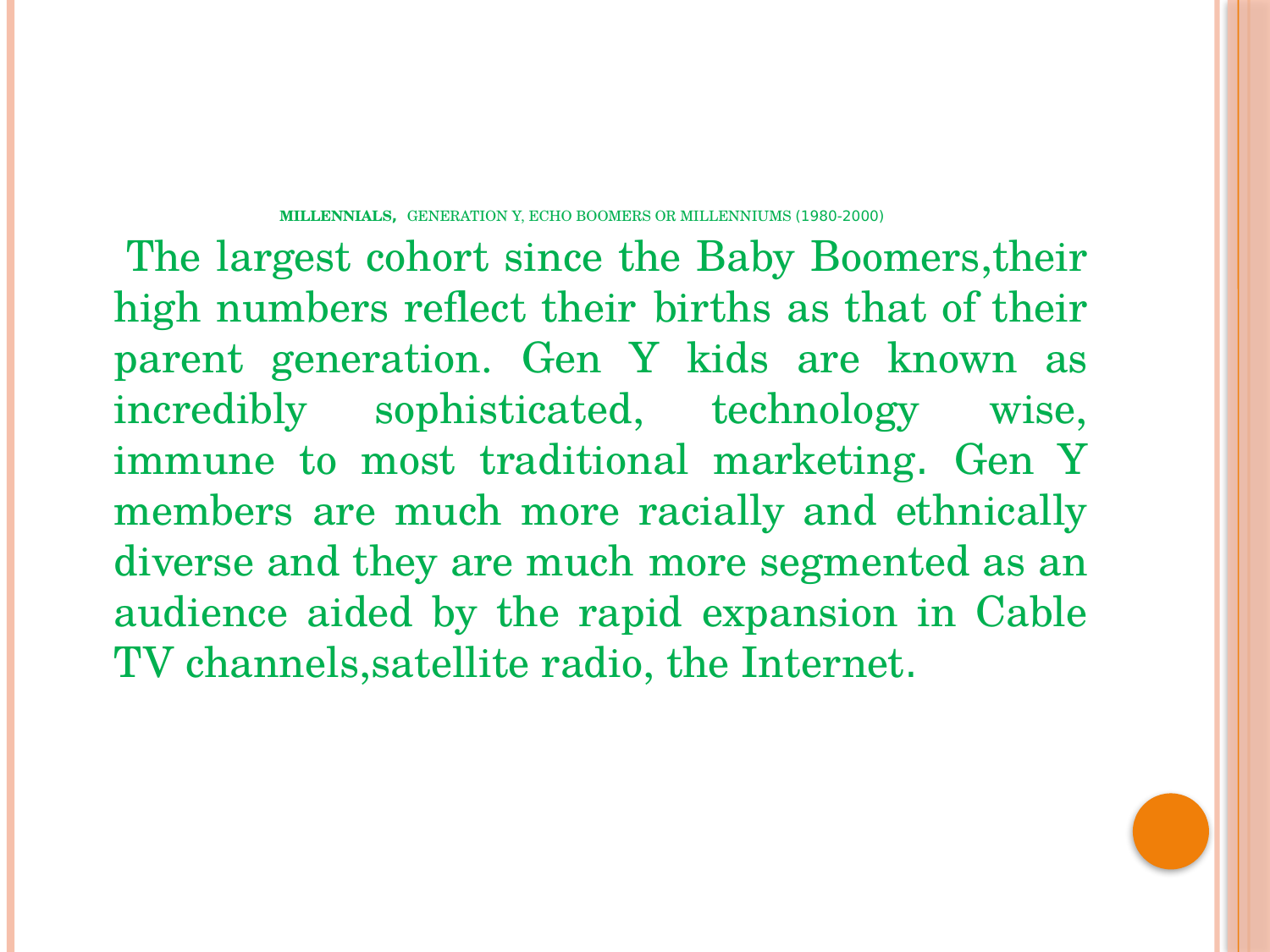

# Millennials,  Generation Y, Echo Boomers or Millenniums (1980-2000)
   The largest cohort since the Baby Boomers,their high numbers reflect their births as that of their parent generation. Gen Y kids are known as incredibly sophisticated, technology wise, immune to most traditional marketing. Gen Y members are much more racially and ethnically diverse and they are much more segmented as an audience aided by the rapid expansion in Cable TV channels,satellite radio, the Internet.